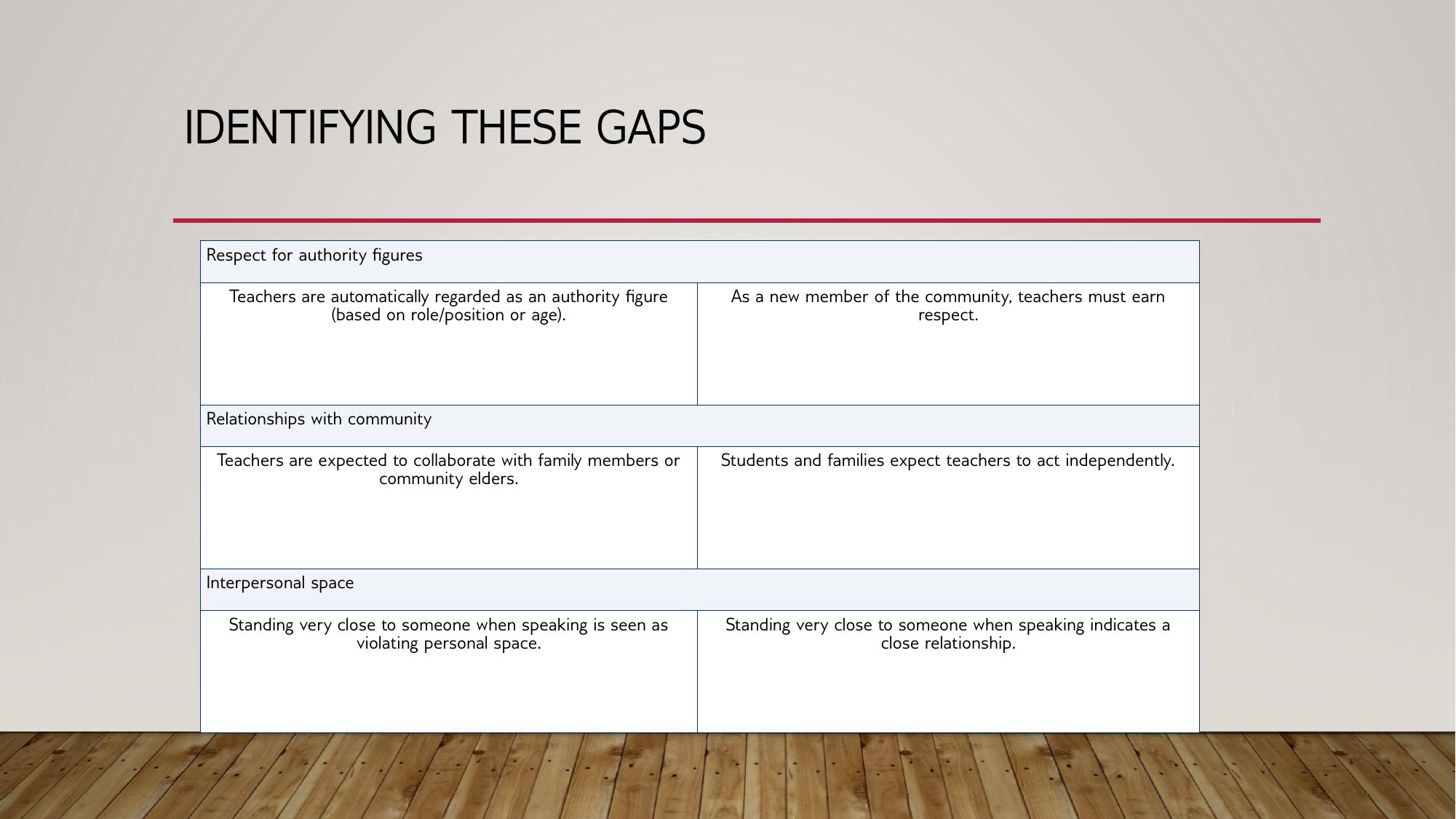

# Identifying these gaps
| Respect for authority figures |  |
| --- | --- |
| Teachers are automatically regarded as an authority figure (based on role/position or age). | As a new member of the community, teachers must earn respect. |
| Relationships with community |  |
| Teachers are expected to collaborate with family members or community elders. | Students and families expect teachers to act independently. |
| Interpersonal space |  |
| Standing very close to someone when speaking is seen as violating personal space. | Standing very close to someone when speaking indicates a close relationship. |